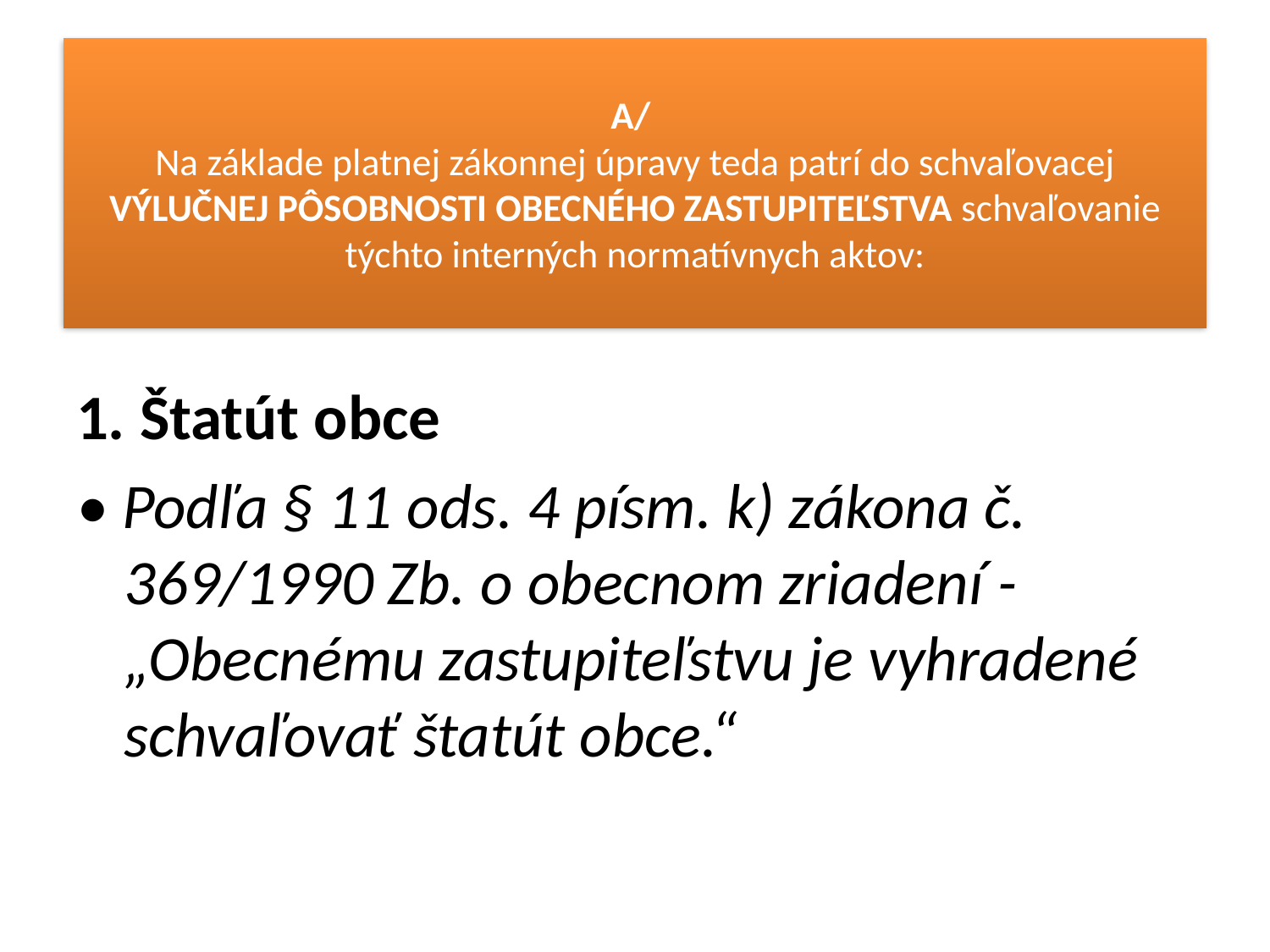

# A/ Na základe platnej zákonnej úpravy teda patrí do schvaľovacej VÝLUČNEJ PÔSOBNOSTI OBECNÉHO ZASTUPITEĽSTVA schvaľovanie týchto interných normatívnych aktov:
1. Štatút obce
• Podľa § 11 ods. 4 písm. k) zákona č. 369/1990 Zb. o obecnom zriadení -  „Obecnému zastupiteľstvu je vyhradené schvaľovať štatút obce.“